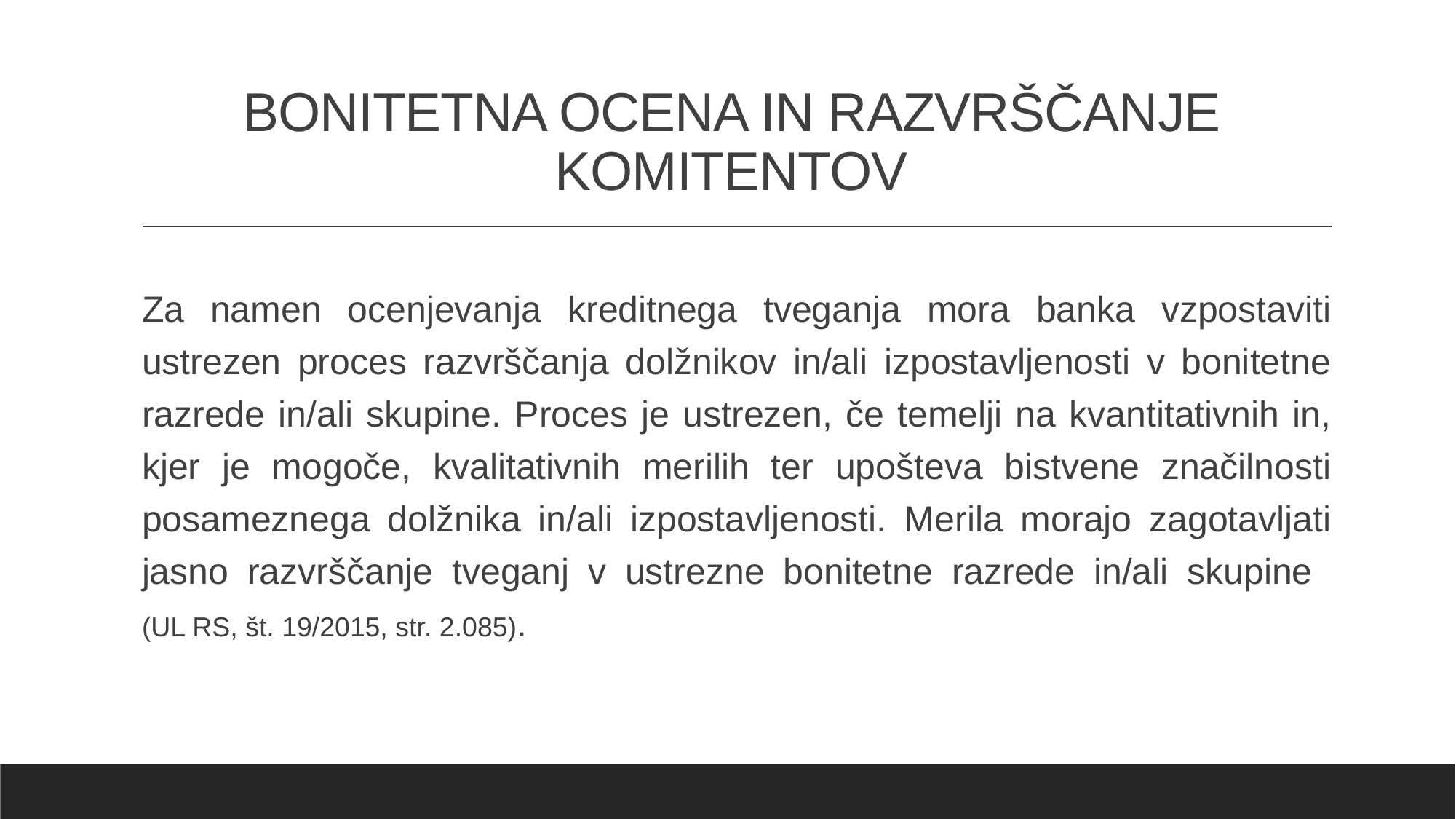

# BONITETNA OCENA IN RAZVRŠČANJE KOMITENTOV
Za namen ocenjevanja kreditnega tveganja mora banka vzpostaviti ustrezen proces razvrščanja dolžnikov in/ali izpostavljenosti v bonitetne razrede in/ali skupine. Proces je ustrezen, če temelji na kvantitativnih in, kjer je mogoče, kvalitativnih merilih ter upošteva bistvene značilnosti posameznega dolžnika in/ali izpostavljenosti. Merila morajo zagotavljati jasno razvrščanje tveganj v ustrezne bonitetne razrede in/ali skupine
(UL RS, št. 19/2015, str. 2.085).